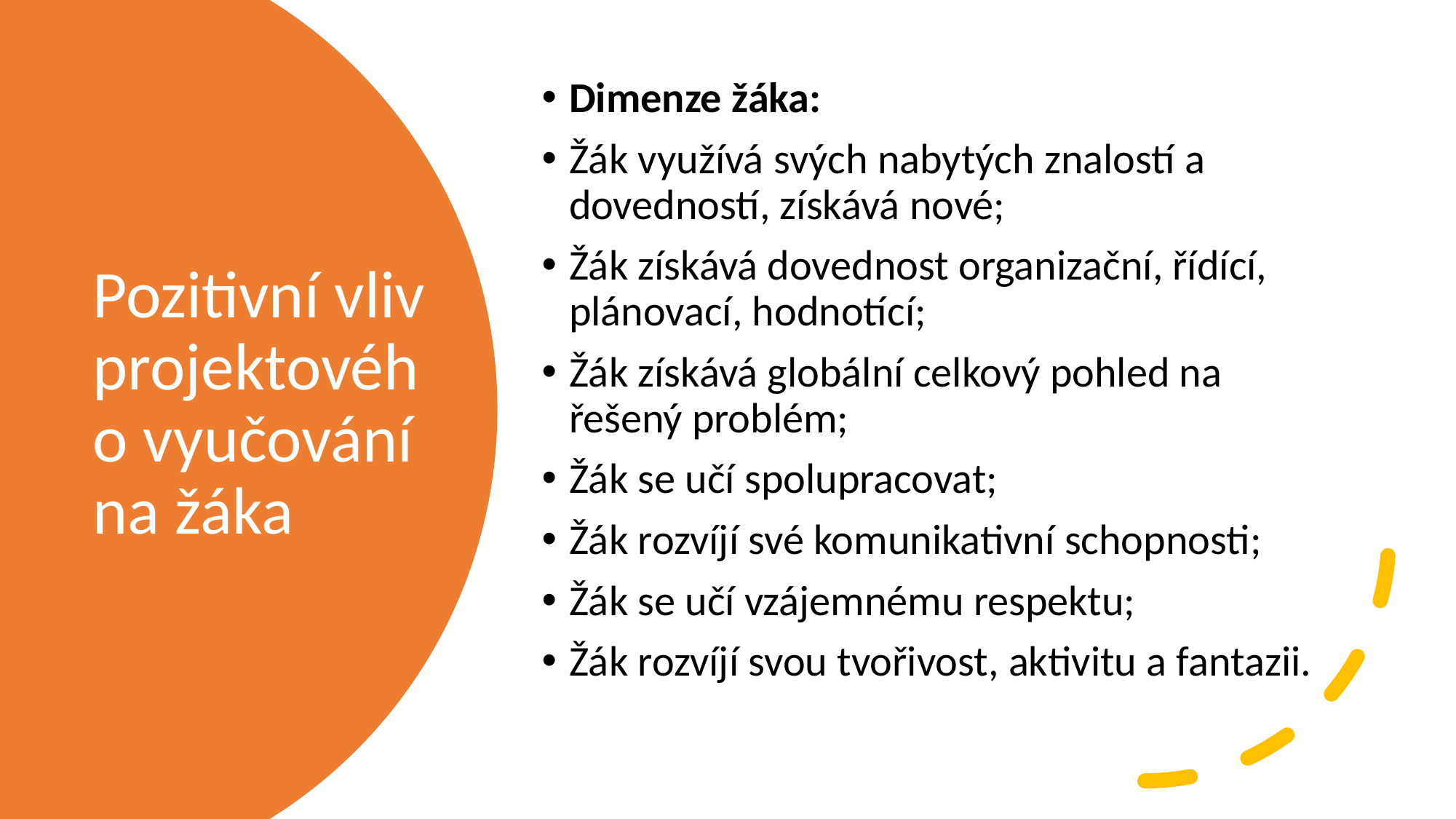

Dimenze žáka:
Žák využívá svých nabytých znalostí a dovedností, získává nové;
Žák získává dovednost organizační, řídící, plánovací, hodnotící;
Žák získává globální celkový pohled na řešený problém;
Žák se učí spolupracovat;
Žák rozvíjí své komunikativní schopnosti;
Žák se učí vzájemnému respektu;
Žák rozvíjí svou tvořivost, aktivitu a fantazii.

# Pozitivní vliv projektového vyučování na žáka